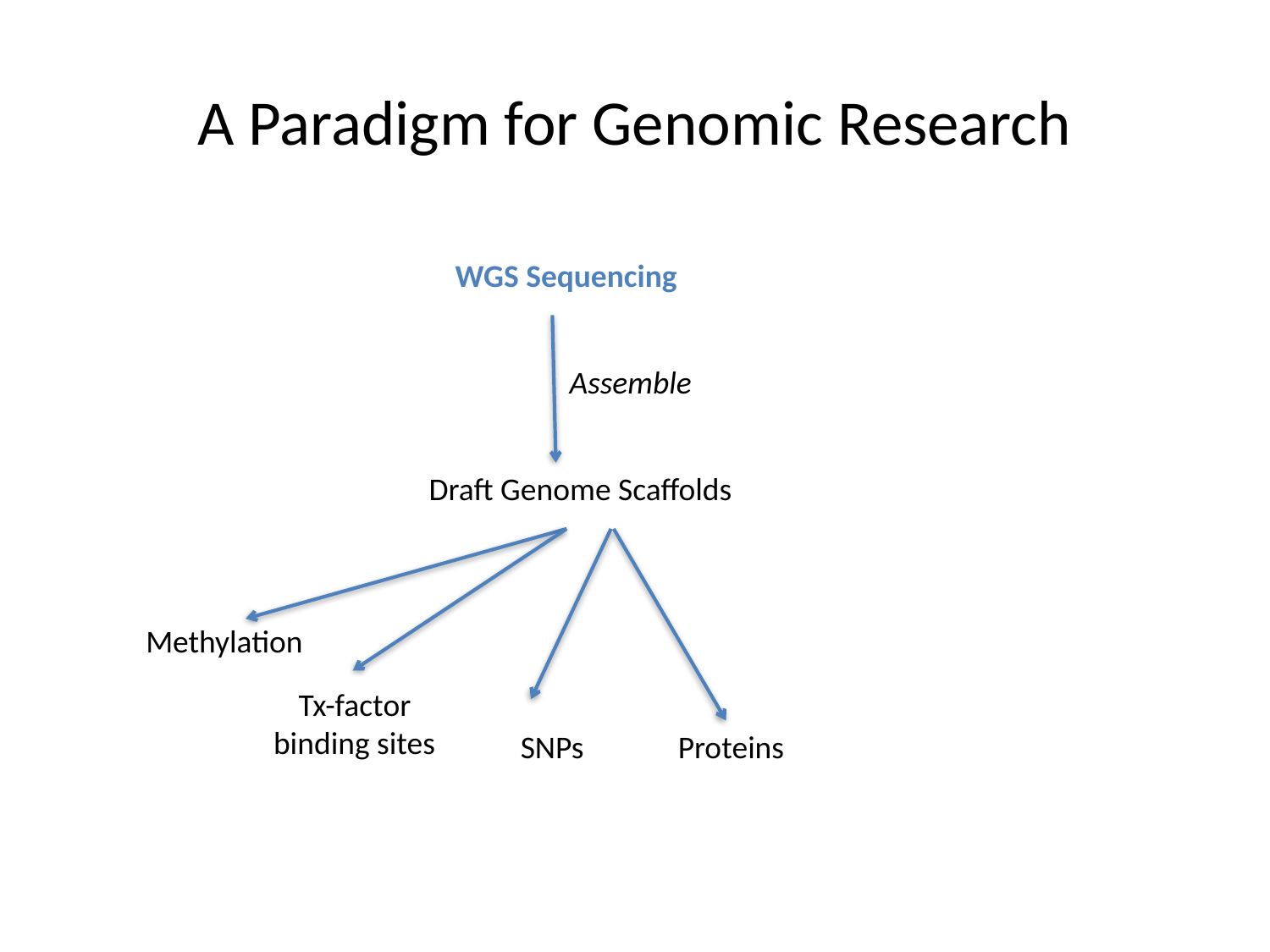

# A Paradigm for Genomic Research
WGS Sequencing
Assemble
Draft Genome Scaffolds
Methylation
Tx-factor
binding sites
SNPs
Proteins